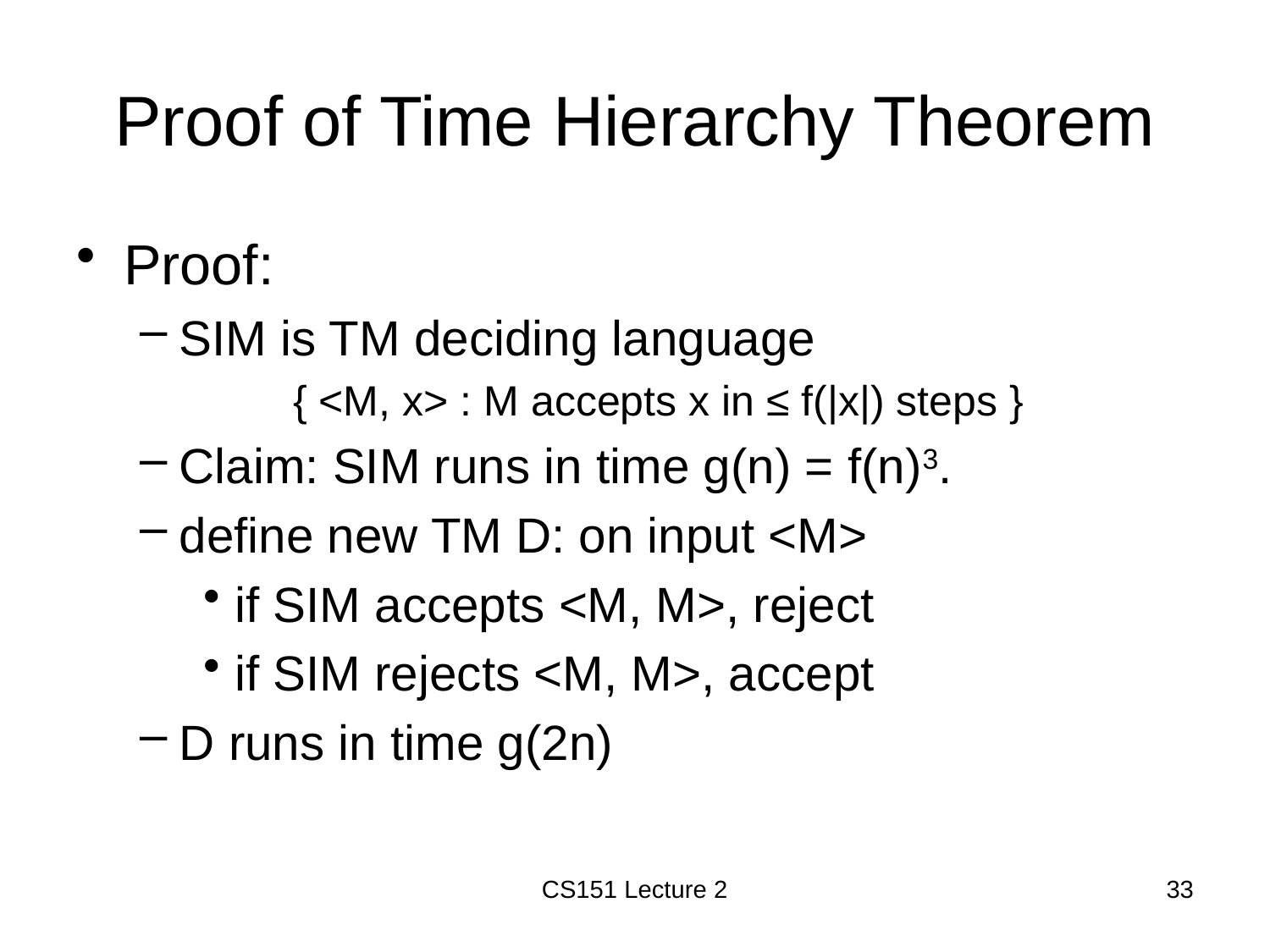

# Proof of Time Hierarchy Theorem
Proof:
SIM is TM deciding language
	{ <M, x> : M accepts x in ≤ f(|x|) steps }
Claim: SIM runs in time g(n) = f(n)3.
define new TM D: on input <M>
if SIM accepts <M, M>, reject
if SIM rejects <M, M>, accept
D runs in time g(2n)
CS151 Lecture 2
33